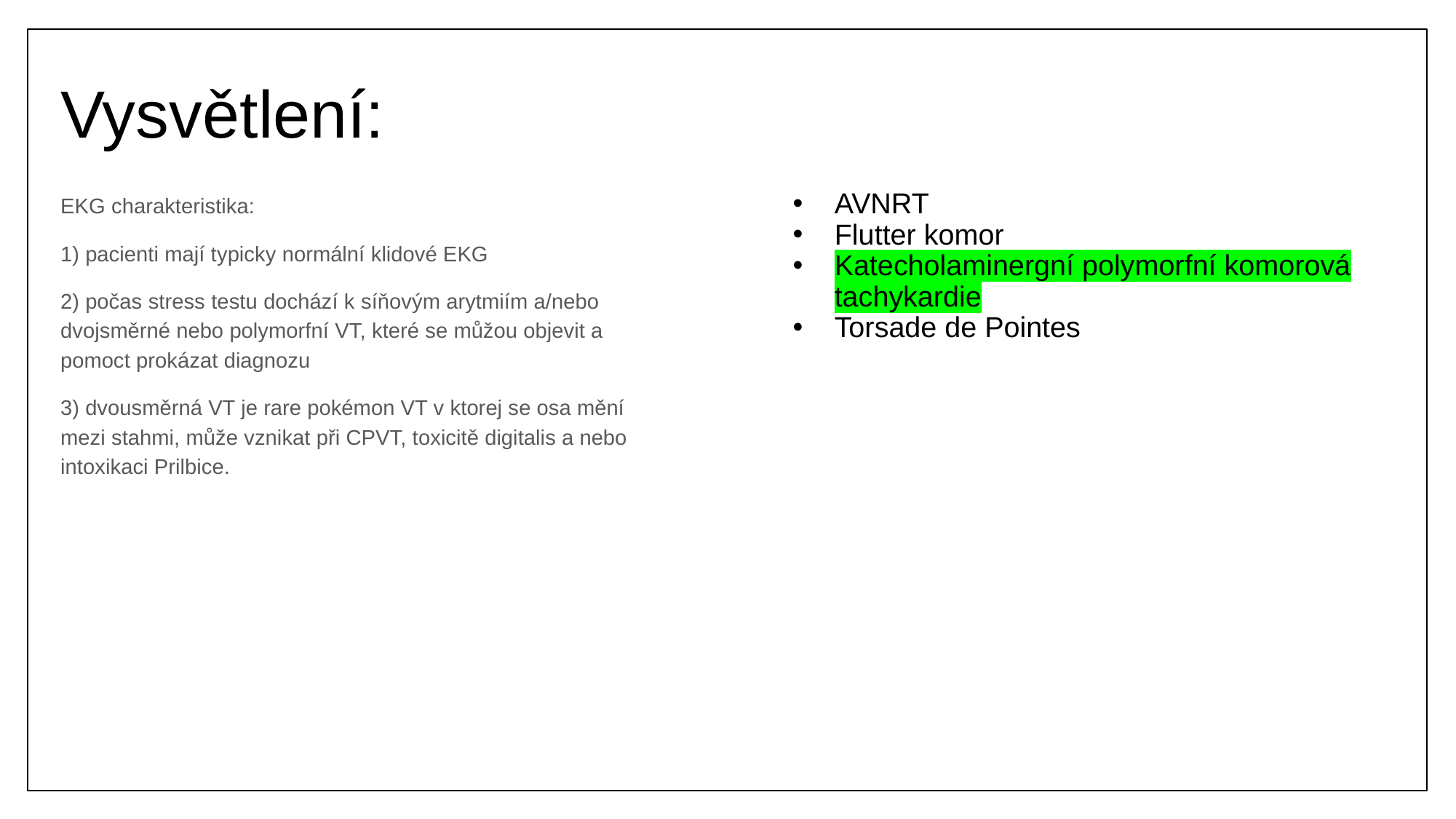

# Vysvětlení:
EKG charakteristika:
1) pacienti mají typicky normální klidové EKG
2) počas stress testu dochází k síňovým arytmiím a/nebo dvojsměrné nebo polymorfní VT, které se můžou objevit a pomoct prokázat diagnozu
3) dvousměrná VT je rare pokémon VT v ktorej se osa mění mezi stahmi, může vznikat při CPVT, toxicitě digitalis a nebo intoxikaci Prilbice.

AVNRT
Flutter komor
Katecholaminergní polymorfní komorová tachykardie
Torsade de Pointes